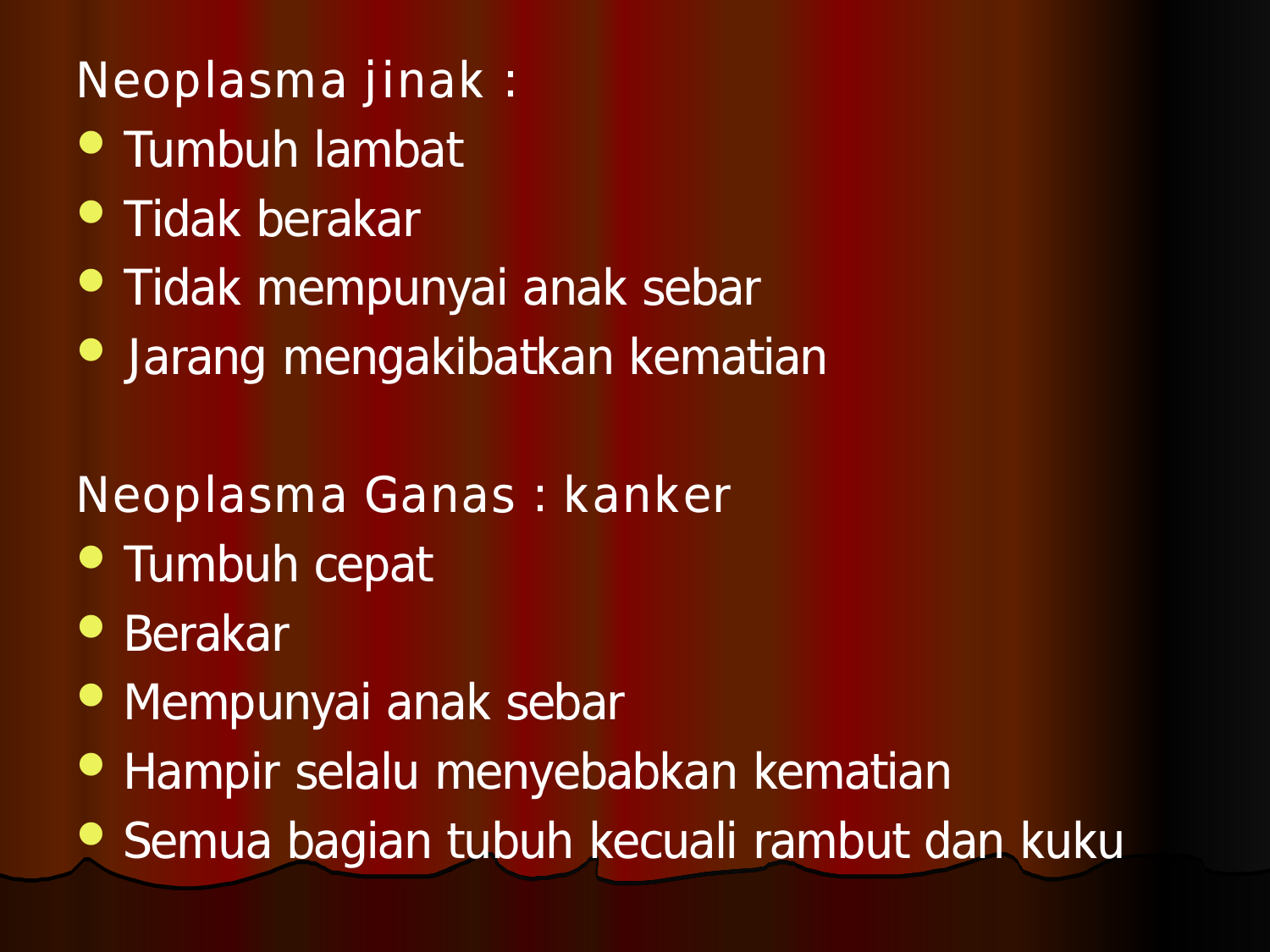

Neoplasma jinak :
Tumbuh lambat
Tidak berakar
Tidak mempunyai anak sebar
Jarang mengakibatkan kematian

Neoplasma Ganas : kanker
Tumbuh cepat
Berakar
Mempunyai anak sebar
Hampir selalu menyebabkan kematian
Semua bagian tubuh kecuali rambut dan kuku